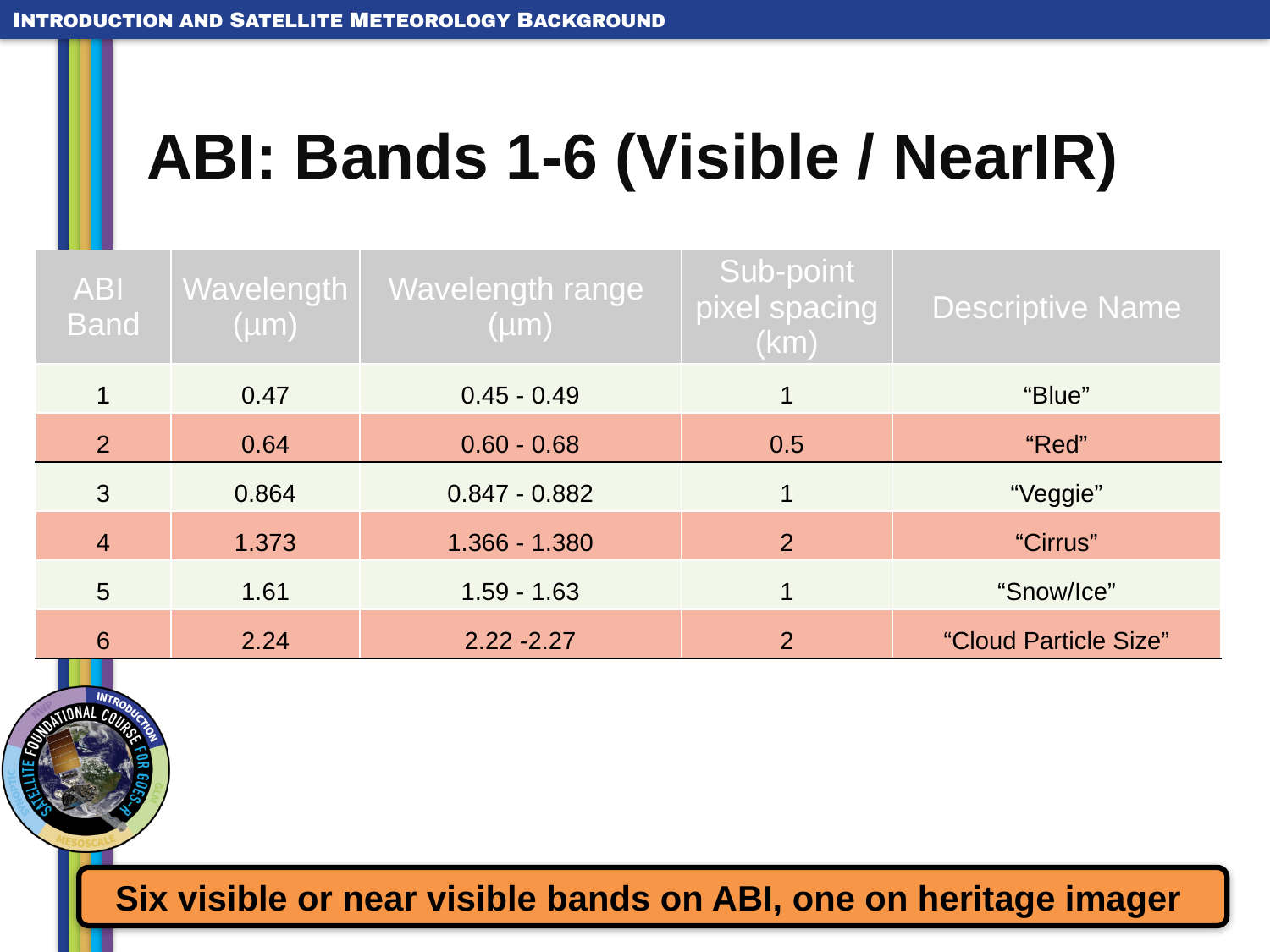

ABI: Bands 1-6 (Visible / NearIR)
| ABI Band | Wavelength (µm) | Wavelength range (µm) | Sub-point pixel spacing (km) | Descriptive Name |
| --- | --- | --- | --- | --- |
| 1 | 0.47 | 0.45 - 0.49 | 1 | “Blue” |
| 2 | 0.64 | 0.60 - 0.68 | 0.5 | “Red” |
| 3 | 0.864 | 0.847 - 0.882 | 1 | “Veggie” |
| 4 | 1.373 | 1.366 - 1.380 | 2 | “Cirrus” |
| 5 | 1.61 | 1.59 - 1.63 | 1 | “Snow/Ice” |
| 6 | 2.24 | 2.22 -2.27 | 2 | “Cloud Particle Size” |
Six visible or near visible bands on ABI, one on heritage imager